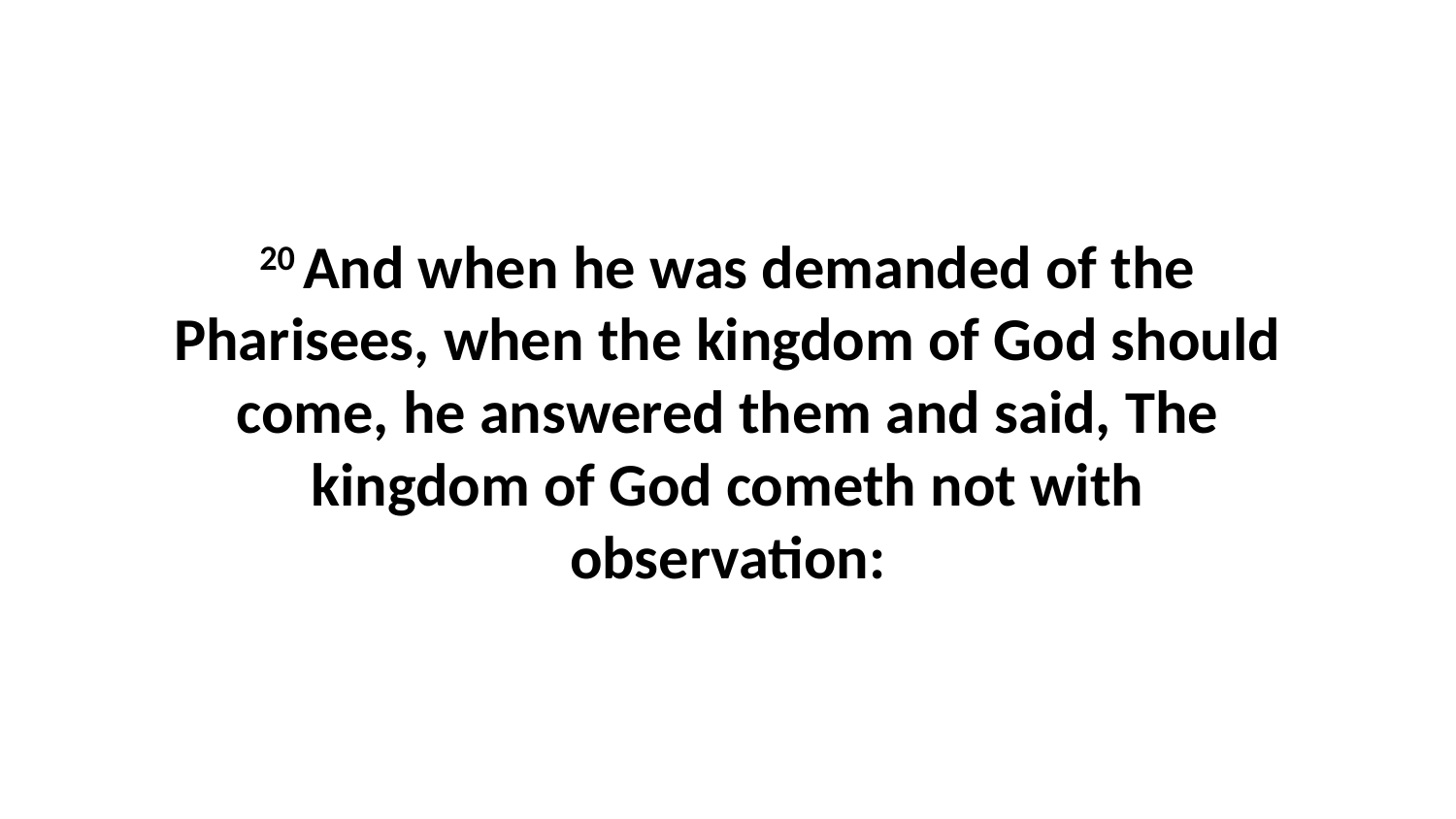

20 And when he was demanded of the Pharisees, when the kingdom of God should come, he answered them and said, The kingdom of God cometh not with observation: